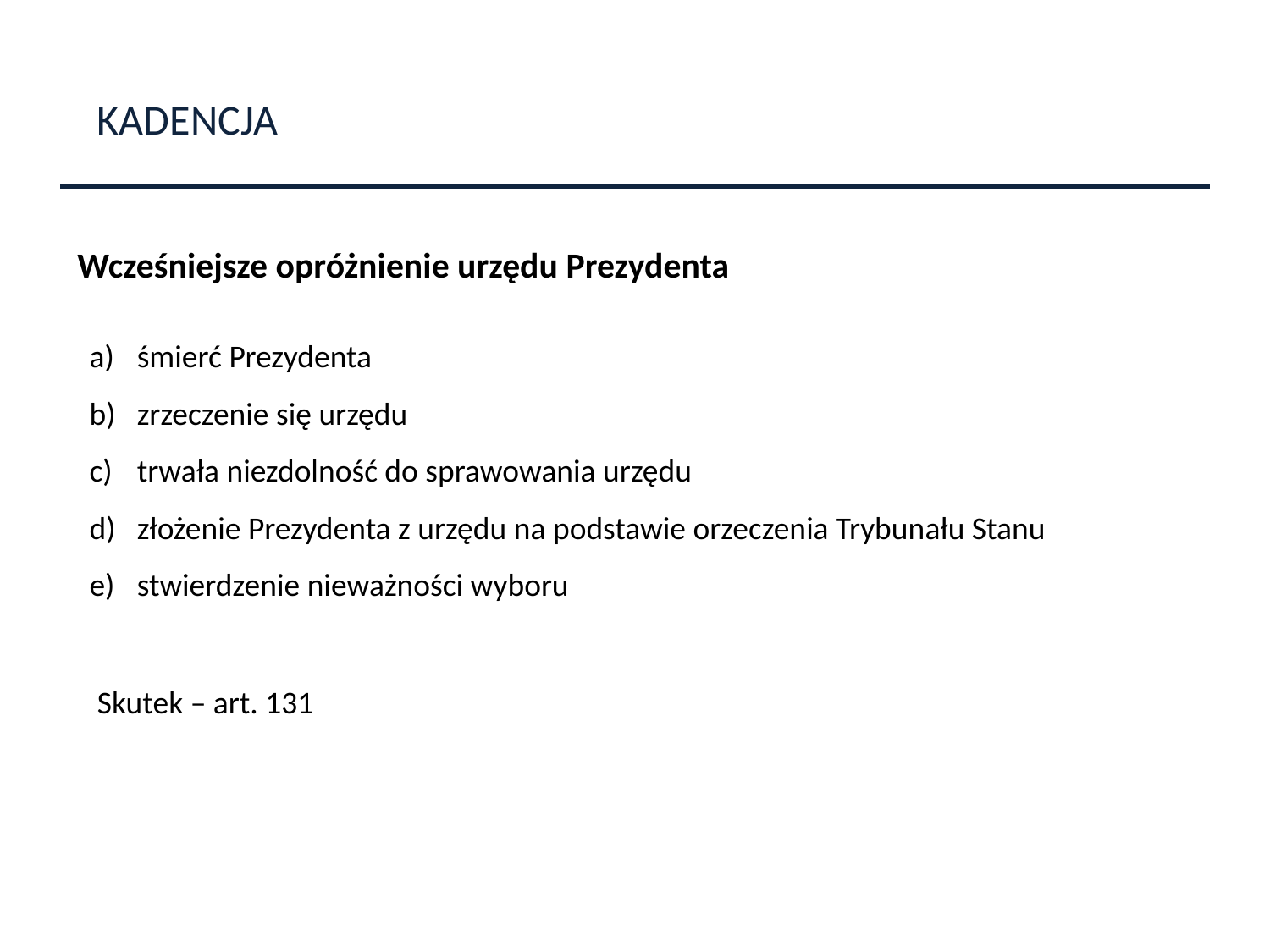

KADENCJA
Wcześniejsze opróżnienie urzędu Prezydenta
śmierć Prezydenta
zrzeczenie się urzędu
trwała niezdolność do sprawowania urzędu
złożenie Prezydenta z urzędu na podstawie orzeczenia Trybunału Stanu
stwierdzenie nieważności wyboru
Skutek – art. 131